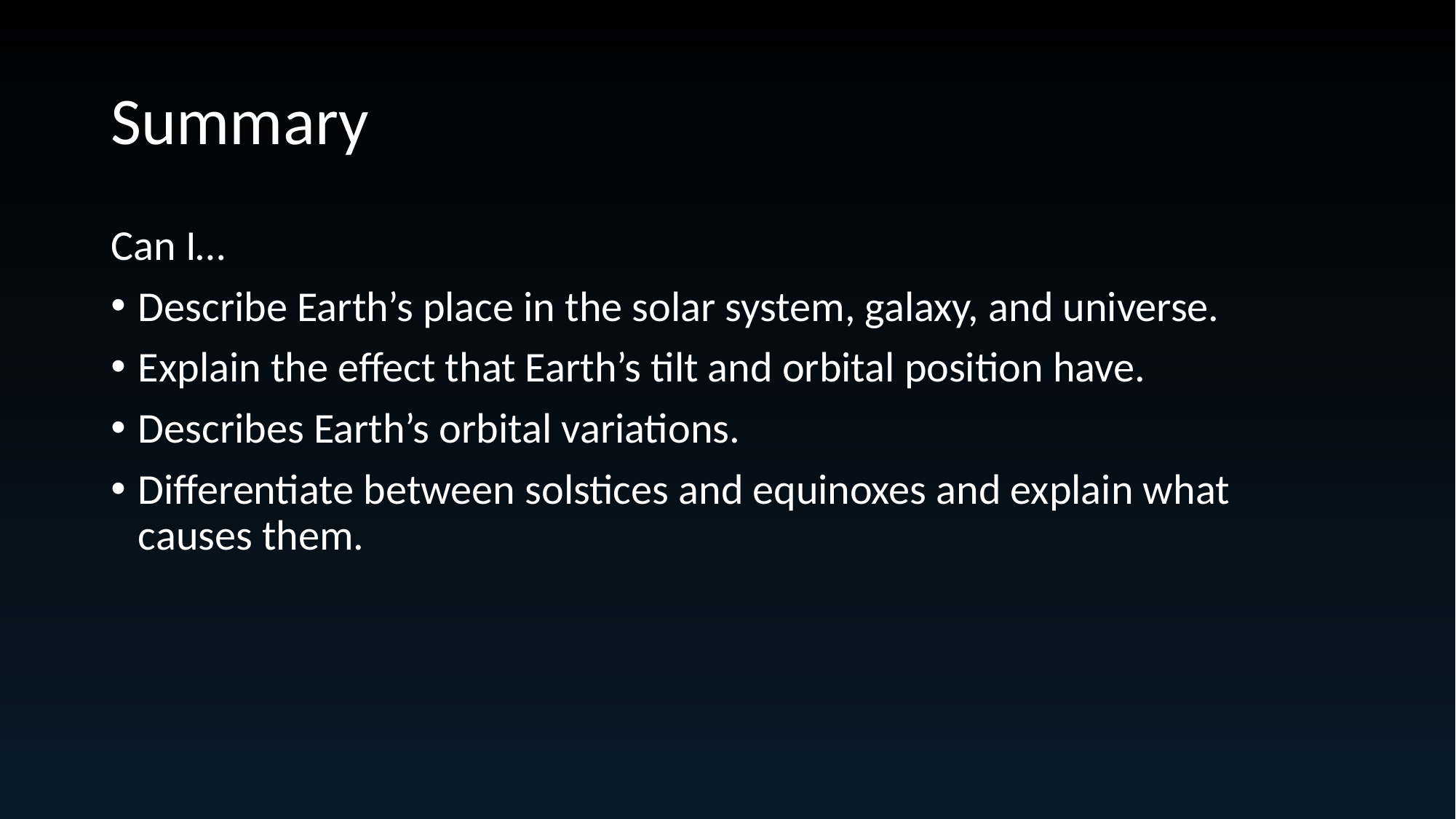

# Summary
Can I…
Describe Earth’s place in the solar system, galaxy, and universe.
Explain the effect that Earth’s tilt and orbital position have.
Describes Earth’s orbital variations.
Differentiate between solstices and equinoxes and explain what causes them.